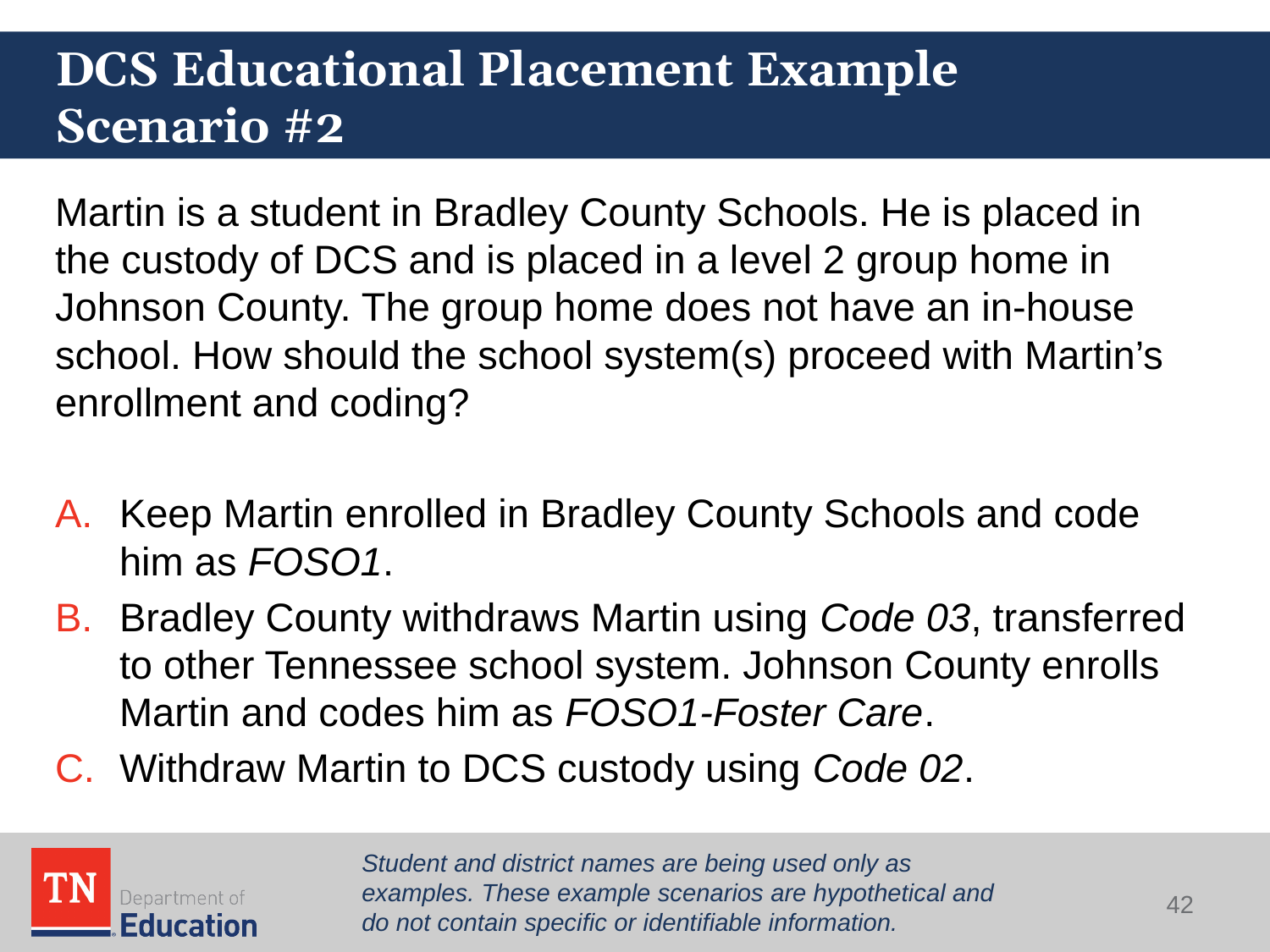

# DCS Educational Placement Example Scenario #2
Martin is a student in Bradley County Schools. He is placed in the custody of DCS and is placed in a level 2 group home in Johnson County. The group home does not have an in-house school. How should the school system(s) proceed with Martin’s enrollment and coding?

Keep Martin enrolled in Bradley County Schools and code him as FOSO1.
Bradley County withdraws Martin using Code 03, transferred to other Tennessee school system. Johnson County enrolls Martin and codes him as FOSO1-Foster Care.
Withdraw Martin to DCS custody using Code 02.
Student and district names are being used only as examples. These example scenarios are hypothetical and do not contain specific or identifiable information.
42